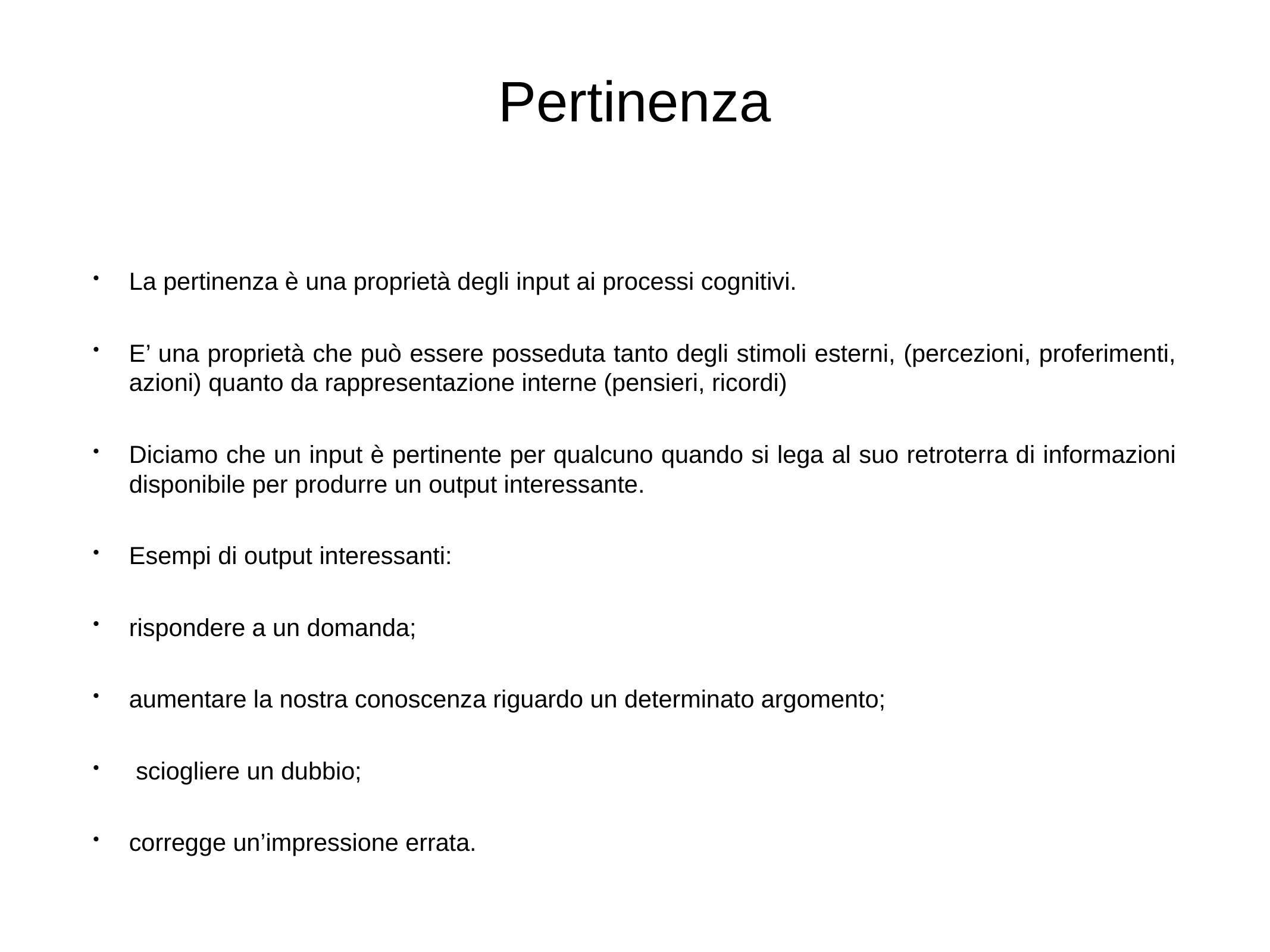

# Pertinenza
La pertinenza è una proprietà degli input ai processi cognitivi.
E’ una proprietà che può essere posseduta tanto degli stimoli esterni, (percezioni, proferimenti, azioni) quanto da rappresentazione interne (pensieri, ricordi)
Diciamo che un input è pertinente per qualcuno quando si lega al suo retroterra di informazioni disponibile per produrre un output interessante.
Esempi di output interessanti:
rispondere a un domanda;
aumentare la nostra conoscenza riguardo un determinato argomento;
 sciogliere un dubbio;
corregge un’impressione errata.